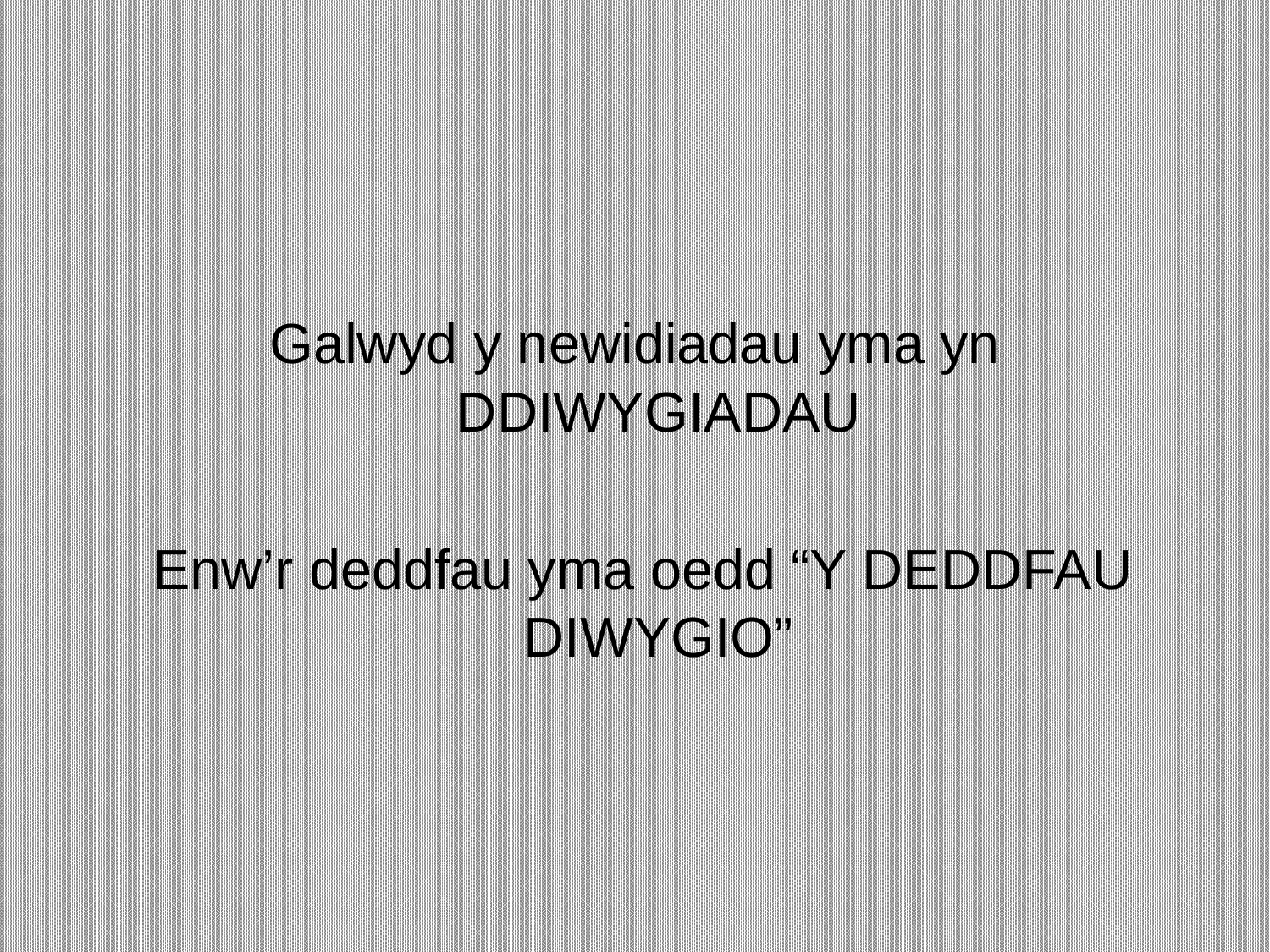

Galwyd y newidiadau yma yn DDIWYGIADAU

 Enw’r deddfau yma oedd “Y DEDDFAU DIWYGIO”